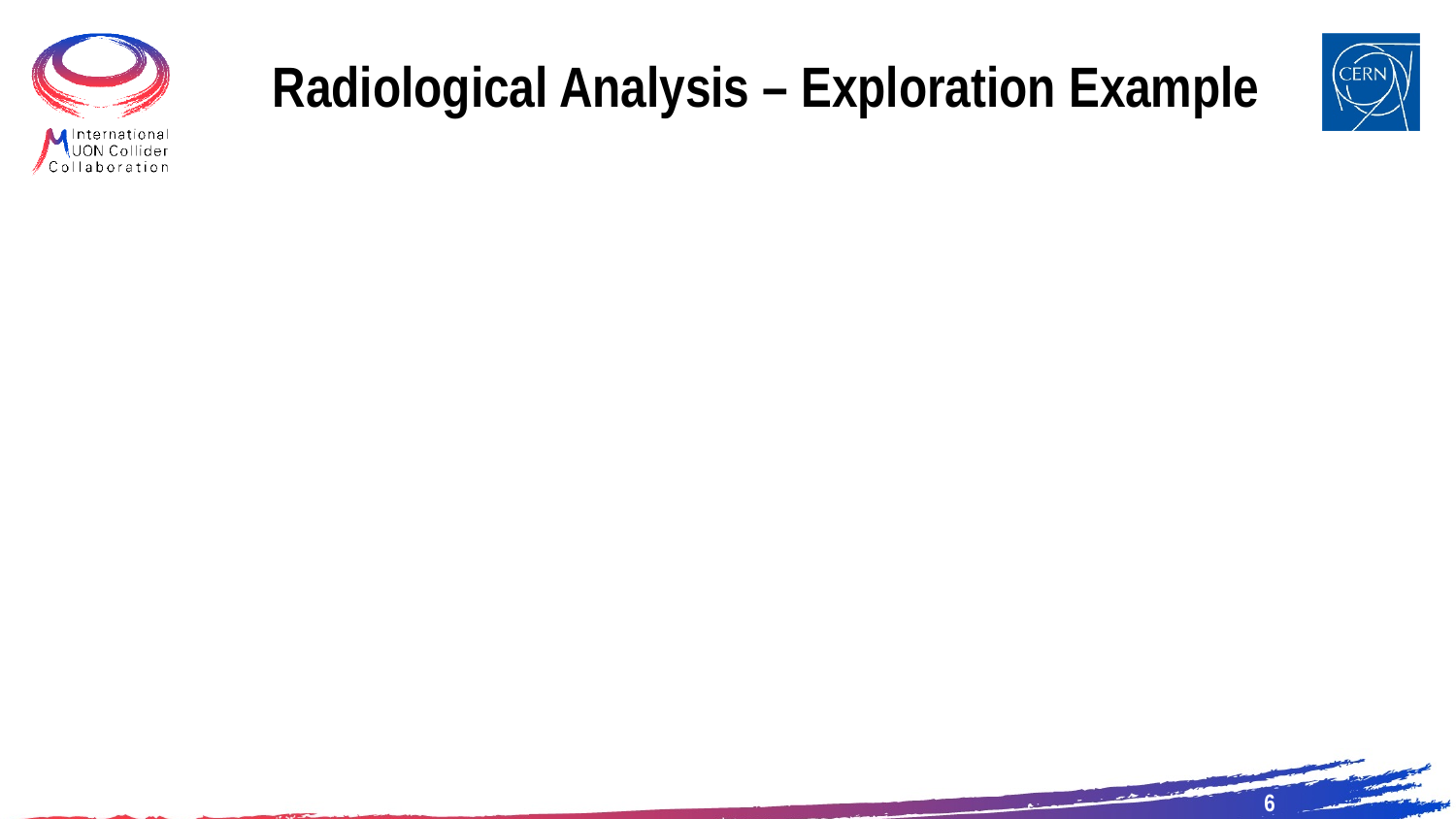

# Radiological Analysis – Exploration Example
6